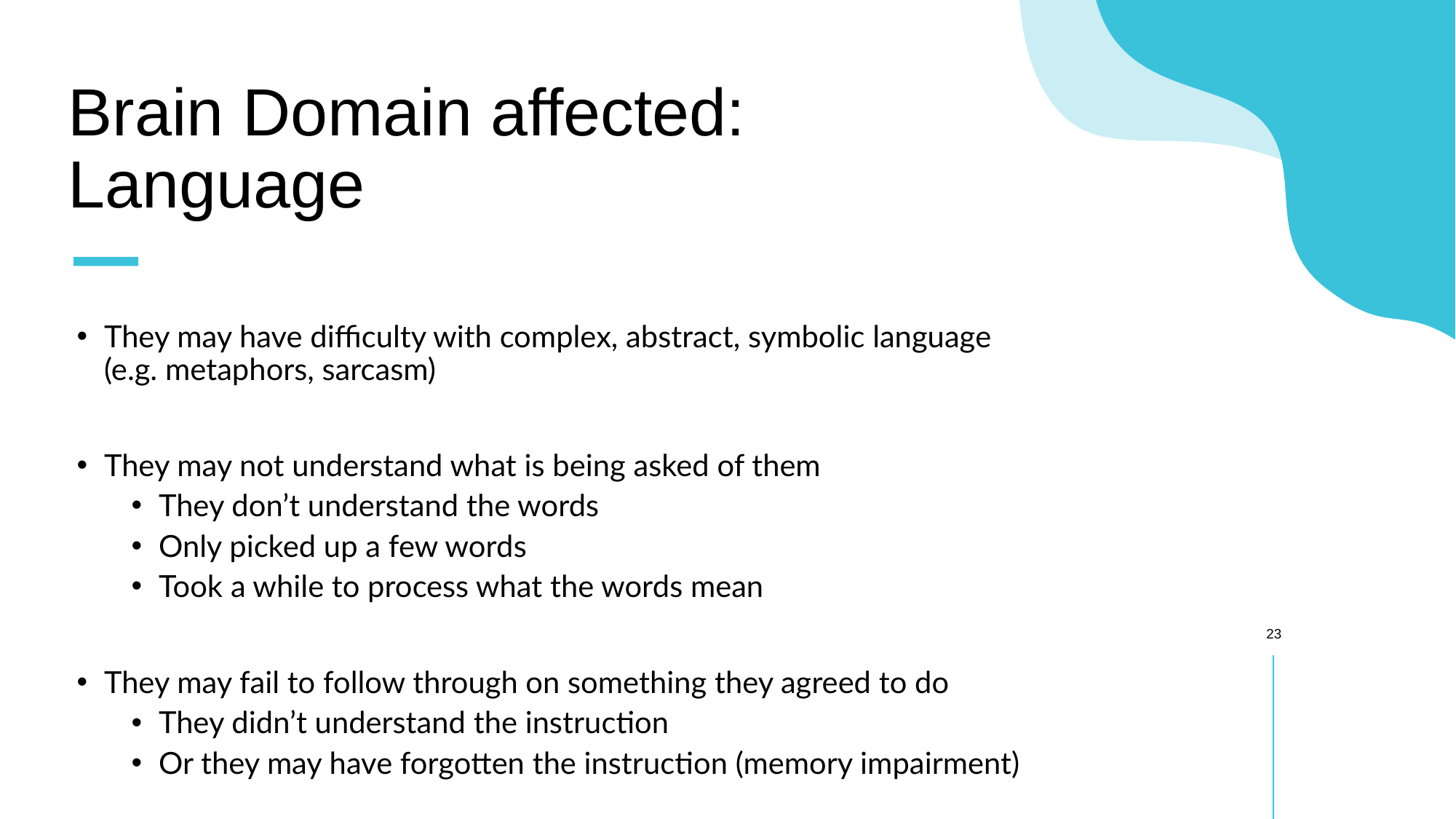

# Brain Domain affected: Language

They may have difficulty with complex, abstract, symbolic language (e.g. metaphors, sarcasm)

They may not understand what is being asked of them
They don’t understand the words
Only picked up a few words
Took a while to process what the words mean

They may fail to follow through on something they agreed to do
They didn’t understand the instruction
Or they may have forgotten the instruction (memory impairment)

23